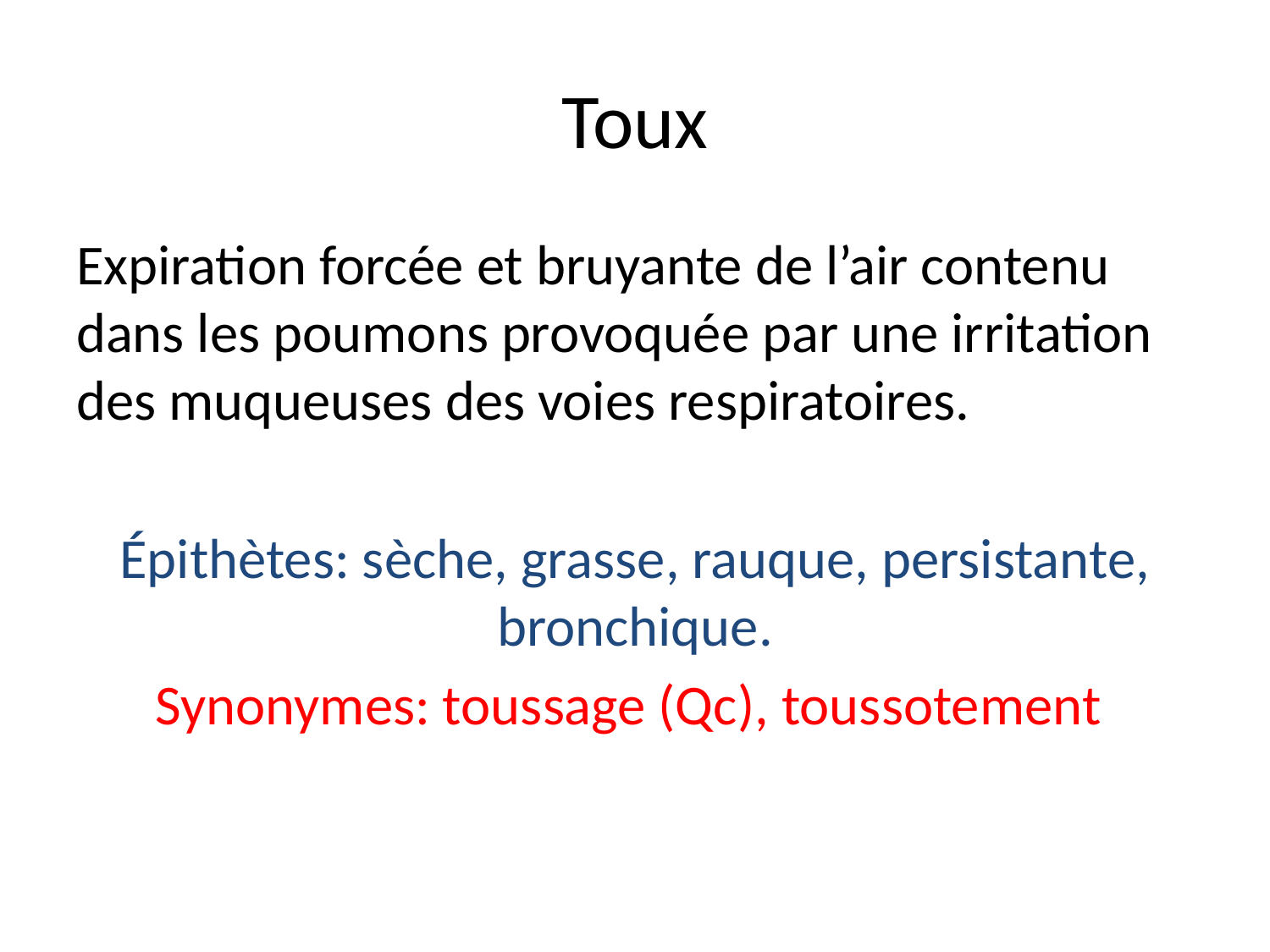

# Toux
Expiration forcée et bruyante de l’air contenu dans les poumons provoquée par une irritation des muqueuses des voies respiratoires.

Épithètes: sèche, grasse, rauque, persistante, bronchique.
Synonymes: toussage (Qc), toussotement